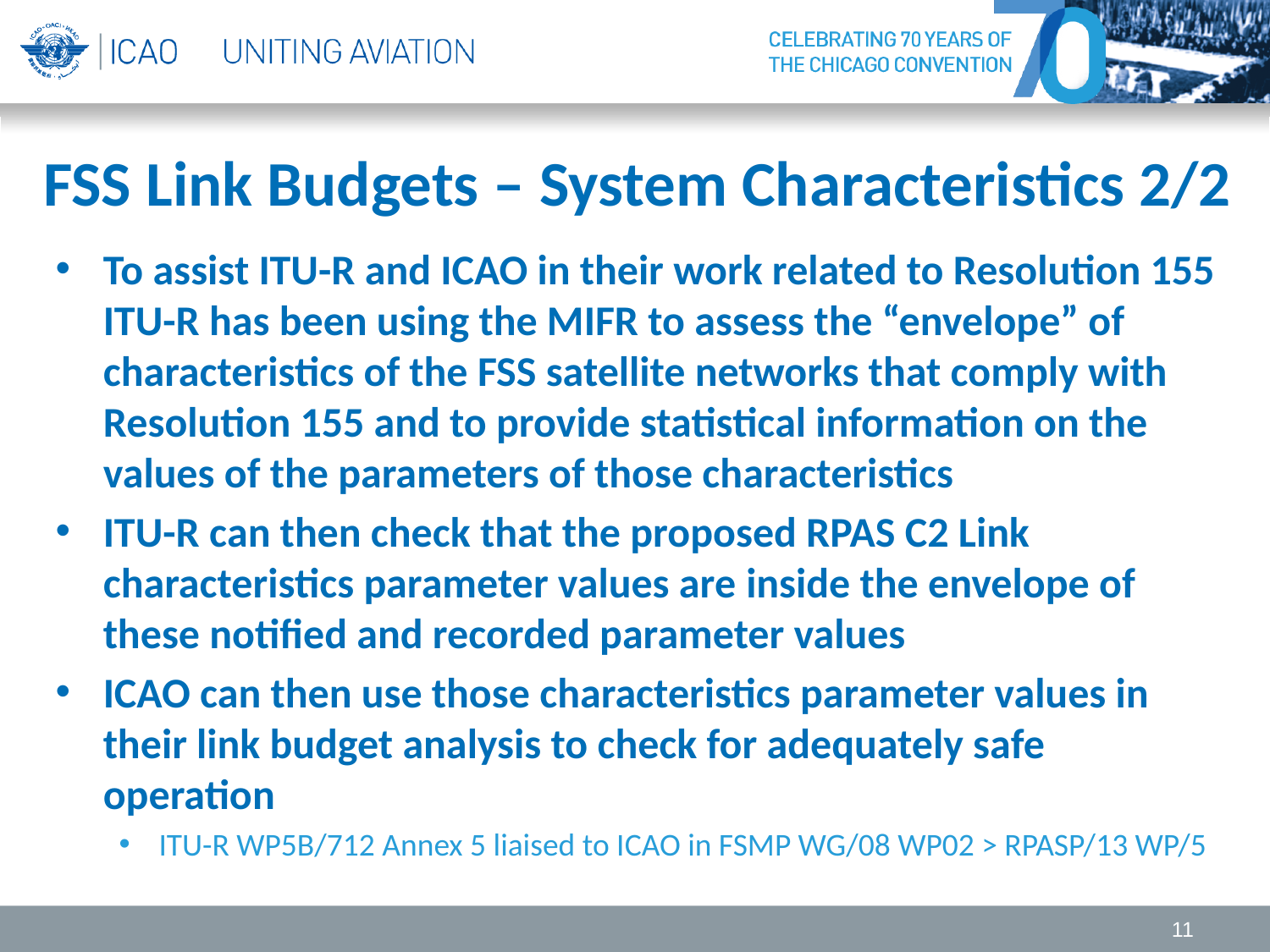

# FSS Link Budgets – System Characteristics 2/2
To assist ITU-R and ICAO in their work related to Resolution 155 ITU-R has been using the MIFR to assess the “envelope” of characteristics of the FSS satellite networks that comply with Resolution 155 and to provide statistical information on the values of the parameters of those characteristics
ITU-R can then check that the proposed RPAS C2 Link characteristics parameter values are inside the envelope of these notified and recorded parameter values
ICAO can then use those characteristics parameter values in their link budget analysis to check for adequately safe operation
ITU-R WP5B/712 Annex 5 liaised to ICAO in FSMP WG/08 WP02 > RPASP/13 WP/5
11